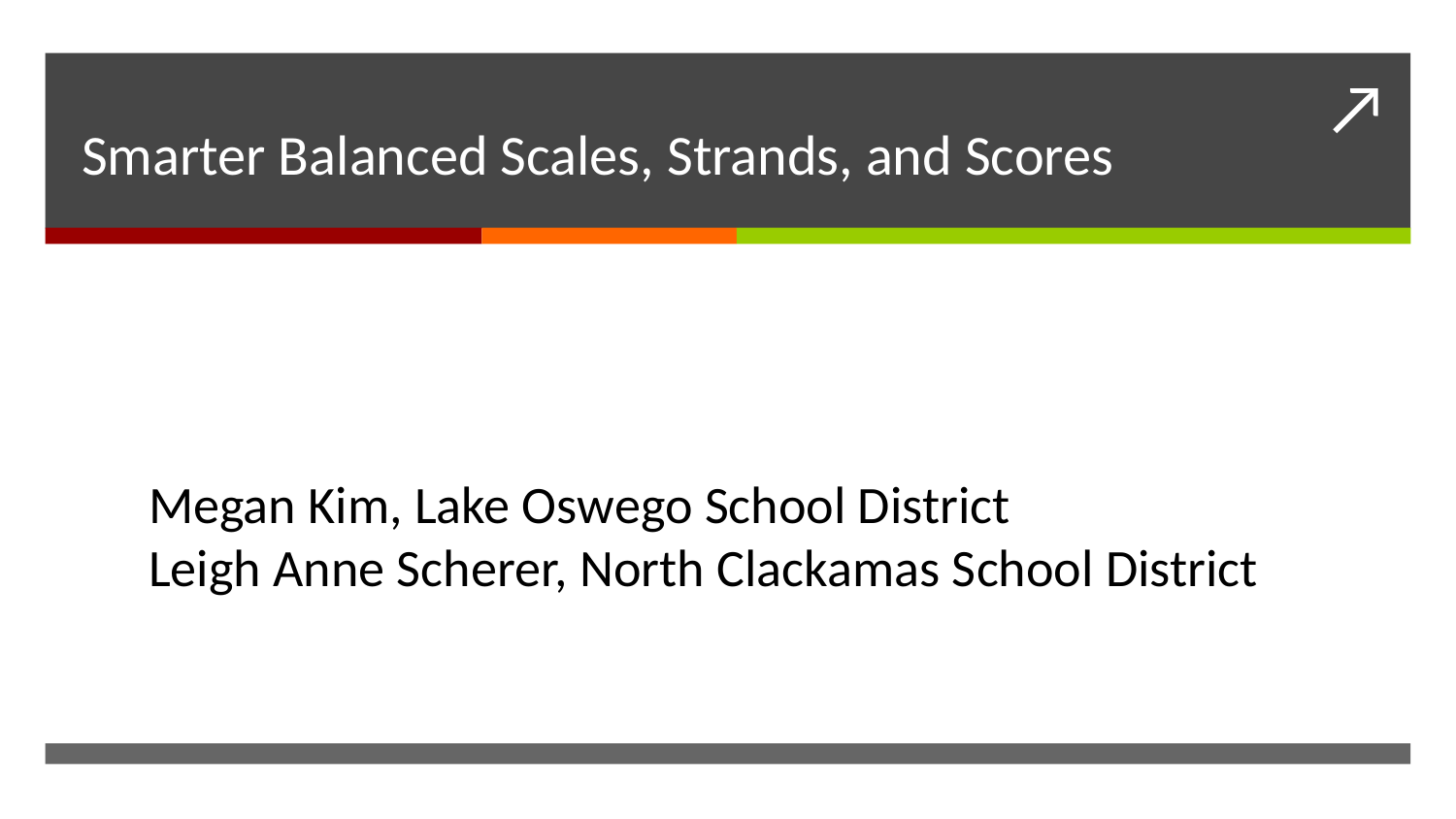

# Smarter Balanced Scales, Strands, and Scores
Megan Kim, Lake Oswego School District
Leigh Anne Scherer, North Clackamas School District